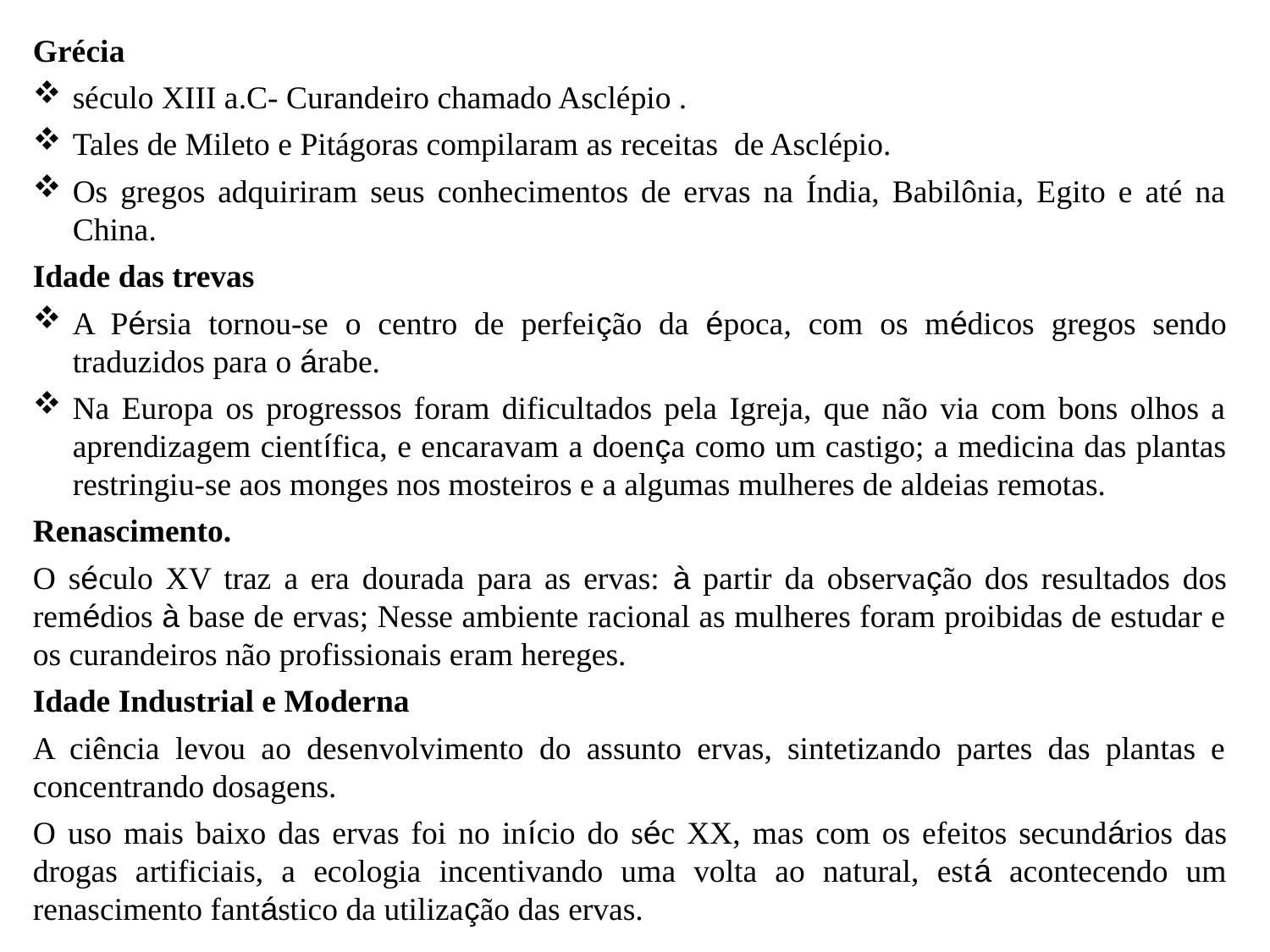

Grécia
século XIII a.C- Curandeiro chamado Asclépio .
Tales de Mileto e Pitágoras compilaram as receitas  de Asclépio.
Os gregos adquiriram seus conhecimentos de ervas na Índia, Babilônia, Egito e até na China.
Idade das trevas
A Pérsia tornou-se o centro de perfeição da época, com os médicos gregos sendo traduzidos para o árabe.
Na Europa os progressos foram dificultados pela Igreja, que não via com bons olhos a aprendizagem científica, e encaravam a doença como um castigo; a medicina das plantas restringiu-se aos monges nos mosteiros e a algumas mulheres de aldeias remotas.
Renascimento.
O século XV traz a era dourada para as ervas: à partir da observação dos resultados dos remédios à base de ervas; Nesse ambiente racional as mulheres foram proibidas de estudar e os curandeiros não profissionais eram hereges.
Idade Industrial e Moderna
A ciência levou ao desenvolvimento do assunto ervas, sintetizando partes das plantas e concentrando dosagens.
O uso mais baixo das ervas foi no início do séc XX, mas com os efeitos secundários das drogas artificiais, a ecologia incentivando uma volta ao natural, está acontecendo um renascimento fantástico da utilização das ervas.